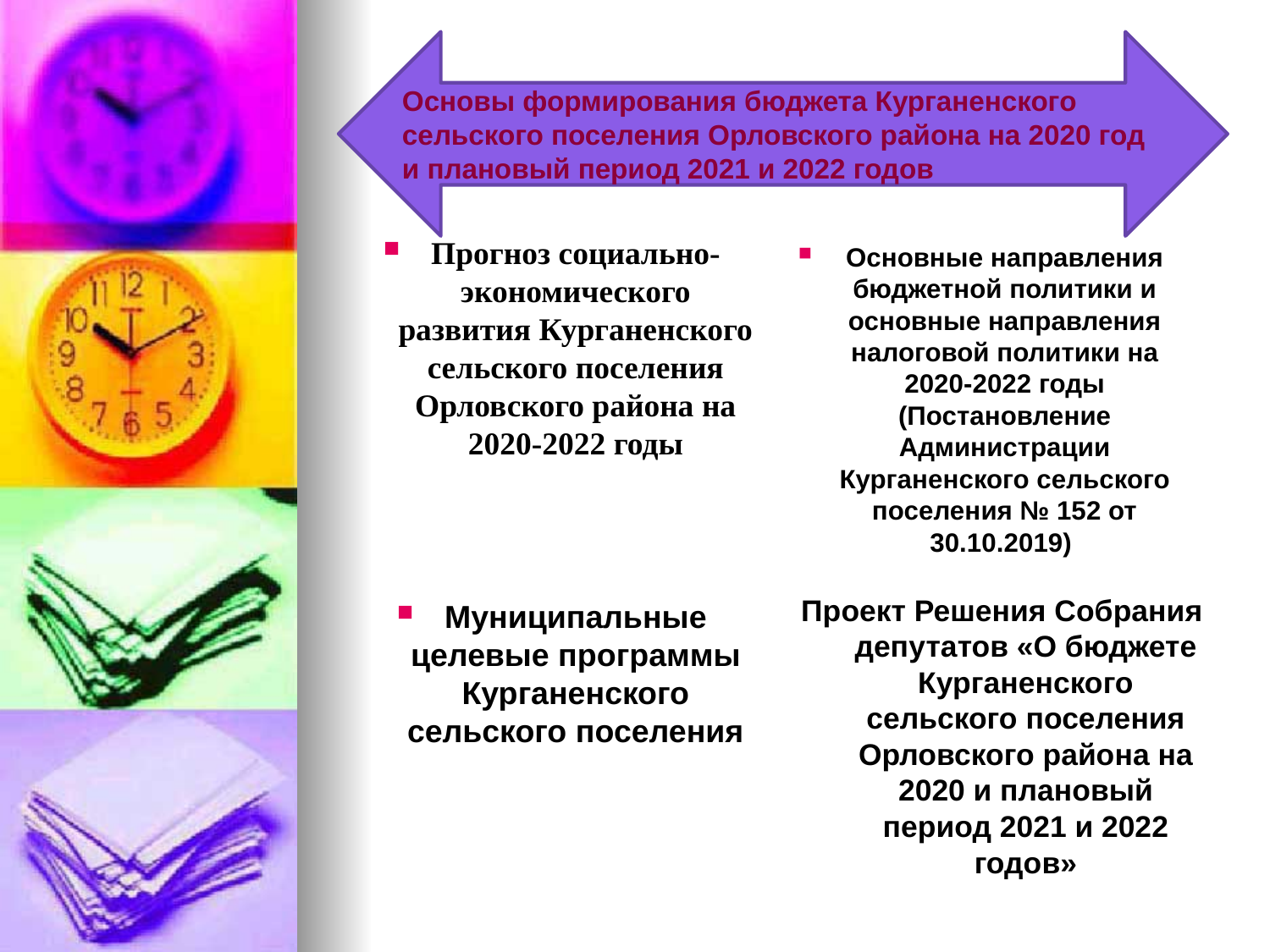

Основы формирования бюджета Курганенского сельского поселения Орловского района на 2020 год и плановый период 2021 и 2022 годов
Прогноз социально-экономического развития Курганенского сельского поселения Орловского района на 2020-2022 годы
Основные направления бюджетной политики и основные направления налоговой политики на 2020-2022 годы (Постановление Администрации Курганенского сельского поселения № 152 от 30.10.2019)

Муниципальные целевые программы Курганенского сельского поселения

Проект Решения Собрания депутатов «О бюджете Курганенского сельского поселения Орловского района на 2020 и плановый период 2021 и 2022 годов»